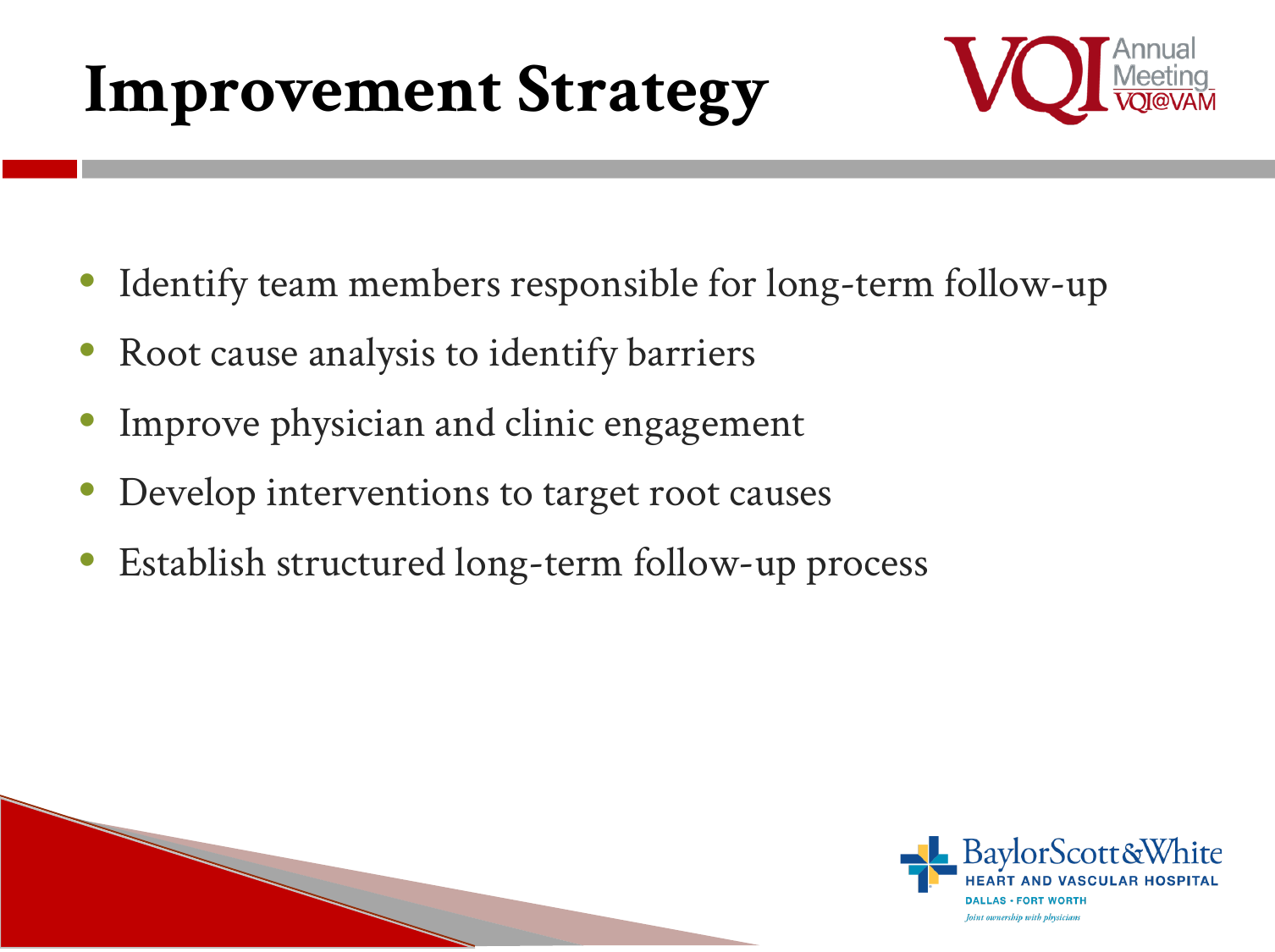

6
# Improvement Strategy

Identify team members responsible for long-term follow-up
Root cause analysis to identify barriers
Improve physician and clinic engagement
Develop interventions to target root causes
Establish structured long-term follow-up process